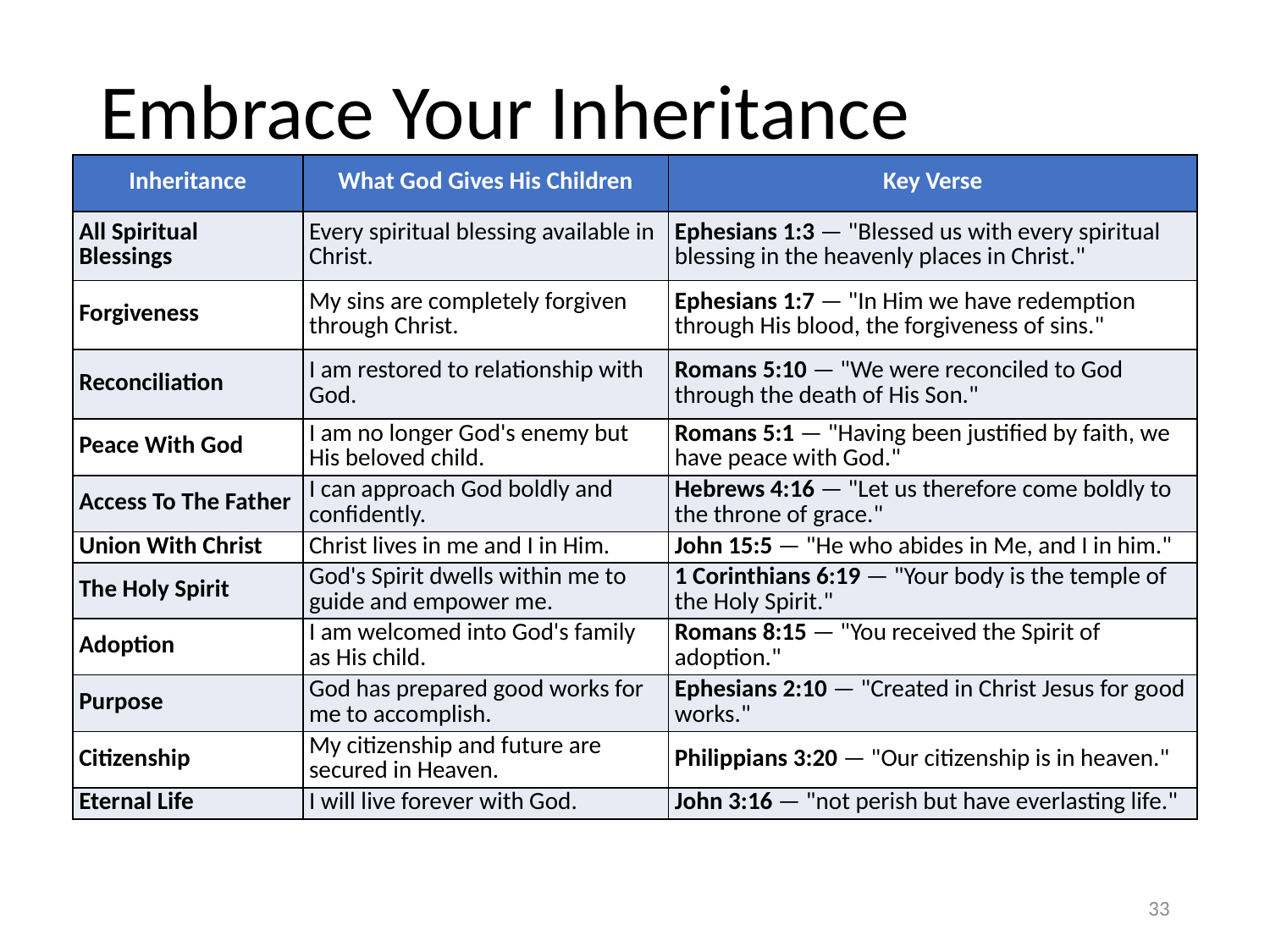

# Embrace Your Inheritance
| Inheritance | What God Gives His Children | Key Verse |
| --- | --- | --- |
| All Spiritual Blessings | Every spiritual blessing available in Christ. | Ephesians 1:3 — "Blessed us with every spiritual blessing in the heavenly places in Christ." |
| Forgiveness | My sins are completely forgiven through Christ. | Ephesians 1:7 — "In Him we have redemption through His blood, the forgiveness of sins." |
| Reconciliation | I am restored to relationship with God. | Romans 5:10 — "We were reconciled to God through the death of His Son." |
| Peace With God | I am no longer God's enemy but His beloved child. | Romans 5:1 — "Having been justified by faith, we have peace with God." |
| Access To The Father | I can approach God boldly and confidently. | Hebrews 4:16 — "Let us therefore come boldly to the throne of grace." |
| Union With Christ | Christ lives in me and I in Him. | John 15:5 — "He who abides in Me, and I in him." |
| The Holy Spirit | God's Spirit dwells within me to guide and empower me. | 1 Corinthians 6:19 — "Your body is the temple of the Holy Spirit." |
| Adoption | I am welcomed into God's family as His child. | Romans 8:15 — "You received the Spirit of adoption." |
| Purpose | God has prepared good works for me to accomplish. | Ephesians 2:10 — "Created in Christ Jesus for good works." |
| Citizenship | My citizenship and future are secured in Heaven. | Philippians 3:20 — "Our citizenship is in heaven." |
| Eternal Life | I will live forever with God. | John 3:16 — "not perish but have everlasting life." |
33